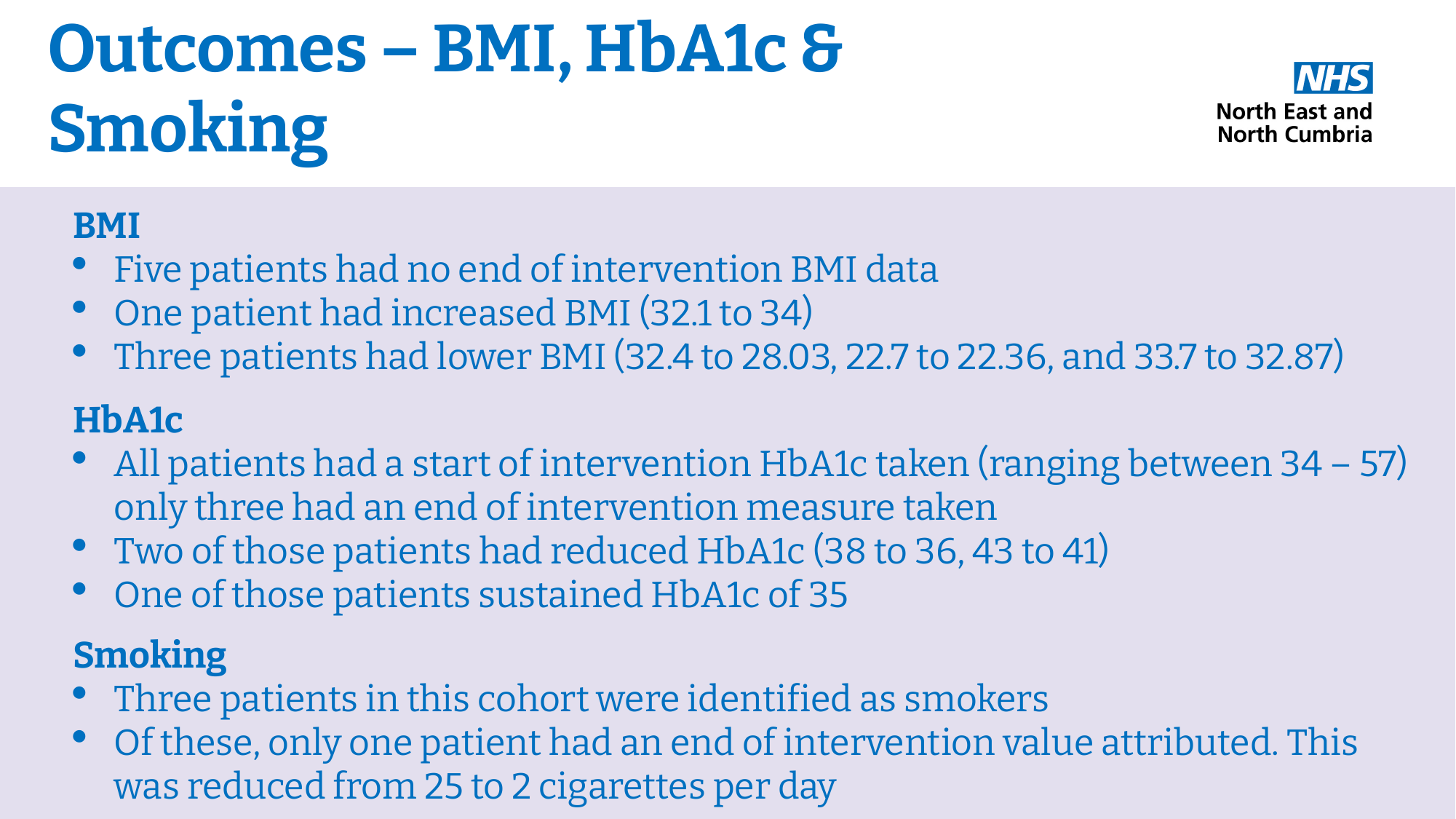

Outcomes – BMI, HbA1c & Smoking
BMI
Five patients had no end of intervention BMI data
One patient had increased BMI (32.1 to 34)
Three patients had lower BMI (32.4 to 28.03, 22.7 to 22.36, and 33.7 to 32.87)

HbA1c
All patients had a start of intervention HbA1c taken (ranging between 34 – 57) only three had an end of intervention measure taken
Two of those patients had reduced HbA1c (38 to 36, 43 to 41)
One of those patients sustained HbA1c of 35

Smoking
Three patients in this cohort were identified as smokers
Of these, only one patient had an end of intervention value attributed. This was reduced from 25 to 2 cigarettes per day